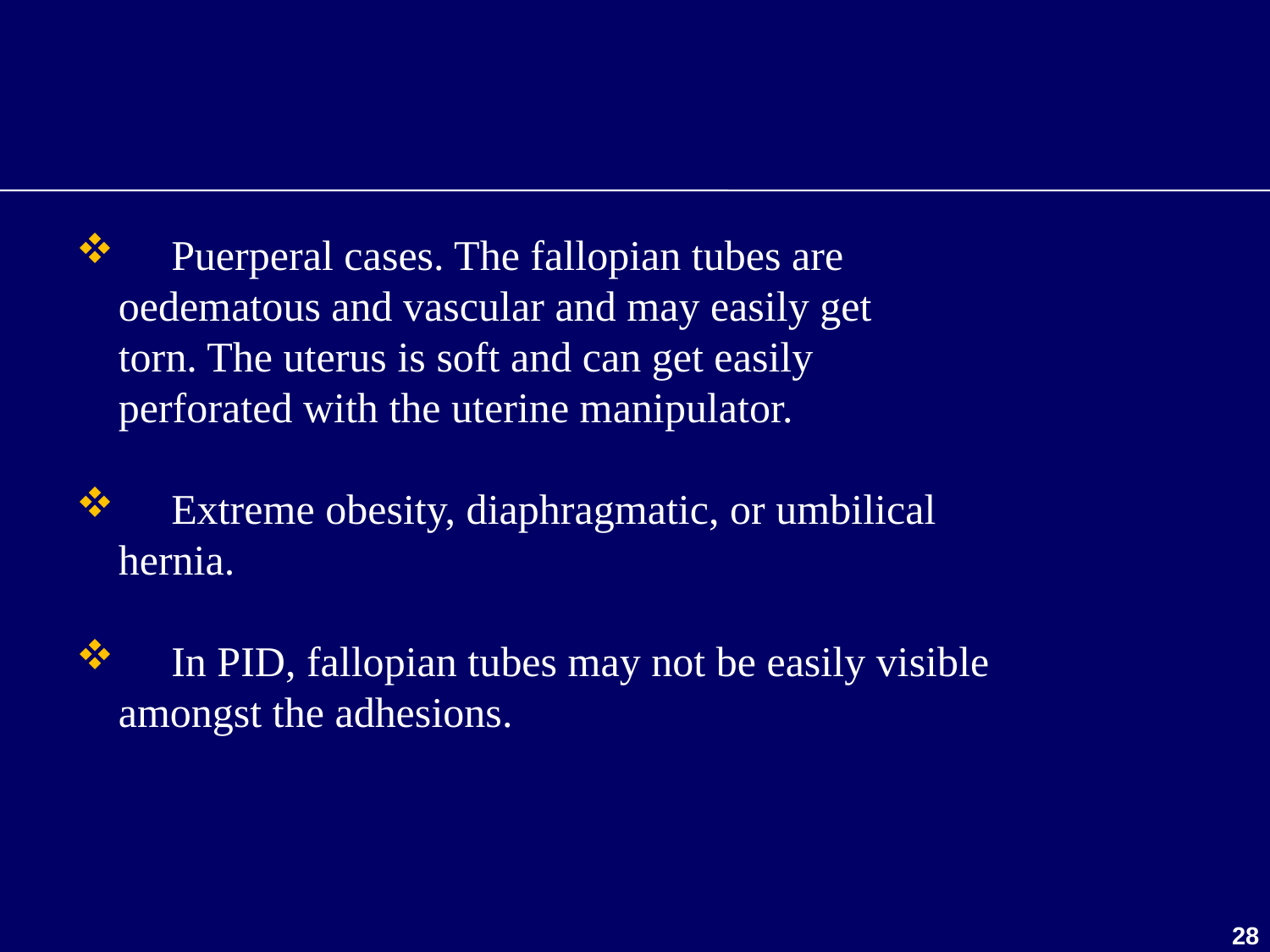

Puerperal cases. The fallopian tubes are
    oedematous and vascular and may easily get
    torn. The uterus is soft and can get easily
    perforated with the uterine manipulator.

   Extreme obesity, diaphragmatic, or umbilical
    hernia.

   In PID, fallopian tubes may not be easily visible
    amongst the adhesions.